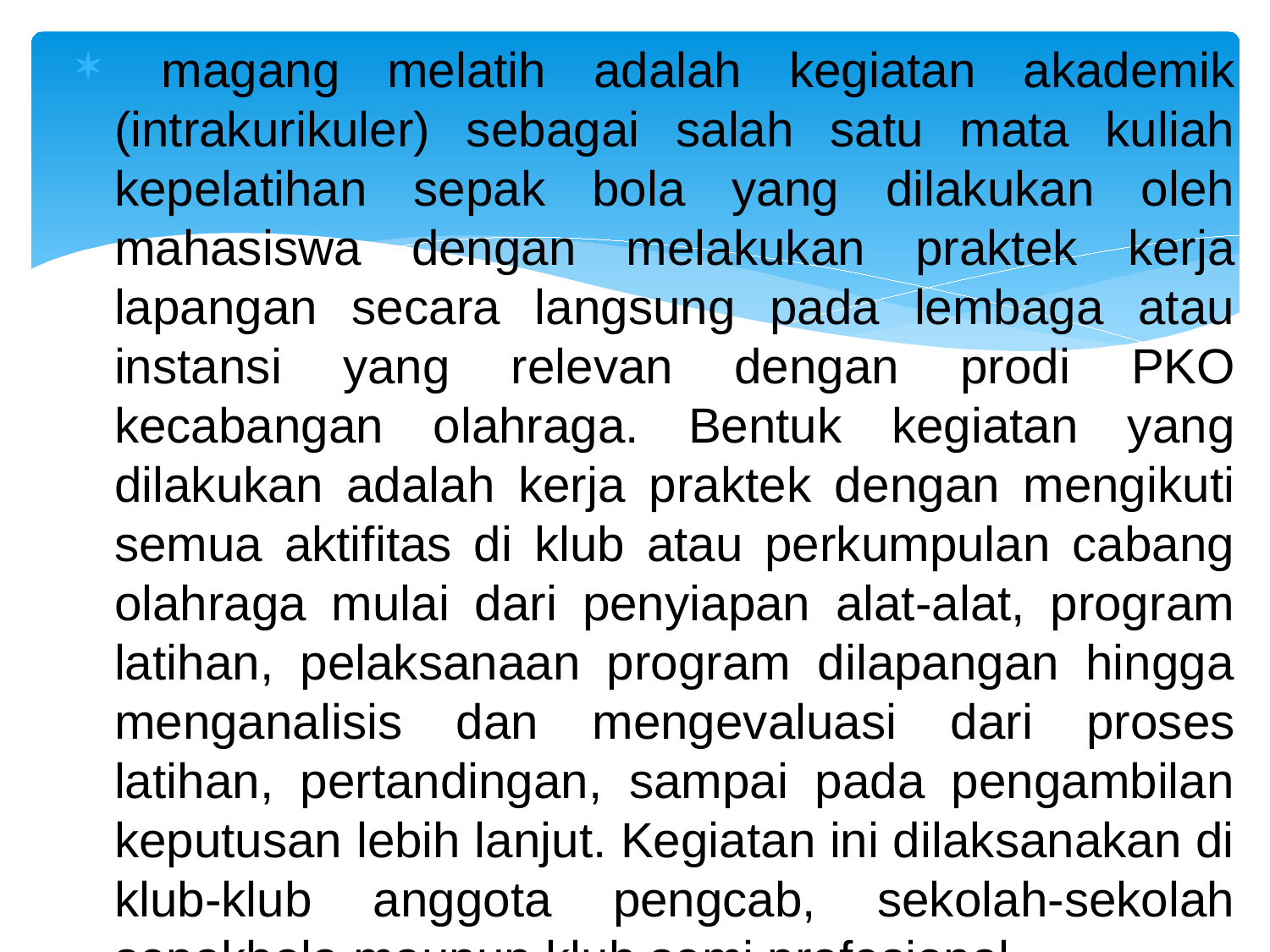

magang melatih adalah kegiatan akademik (intrakurikuler) sebagai salah satu mata kuliah kepelatihan sepak bola yang dilakukan oleh mahasiswa dengan melakukan praktek kerja lapangan secara langsung pada lembaga atau instansi yang relevan dengan prodi PKO kecabangan olahraga. Bentuk kegiatan yang dilakukan adalah kerja praktek dengan mengikuti semua aktifitas di klub atau perkumpulan cabang olahraga mulai dari penyiapan alat-alat, program latihan, pelaksanaan program dilapangan hingga menganalisis dan mengevaluasi dari proses latihan, pertandingan, sampai pada pengambilan keputusan lebih lanjut. Kegiatan ini dilaksanakan di klub-klub anggota pengcab, sekolah-sekolah sepakbola maupun klub semi profesional.